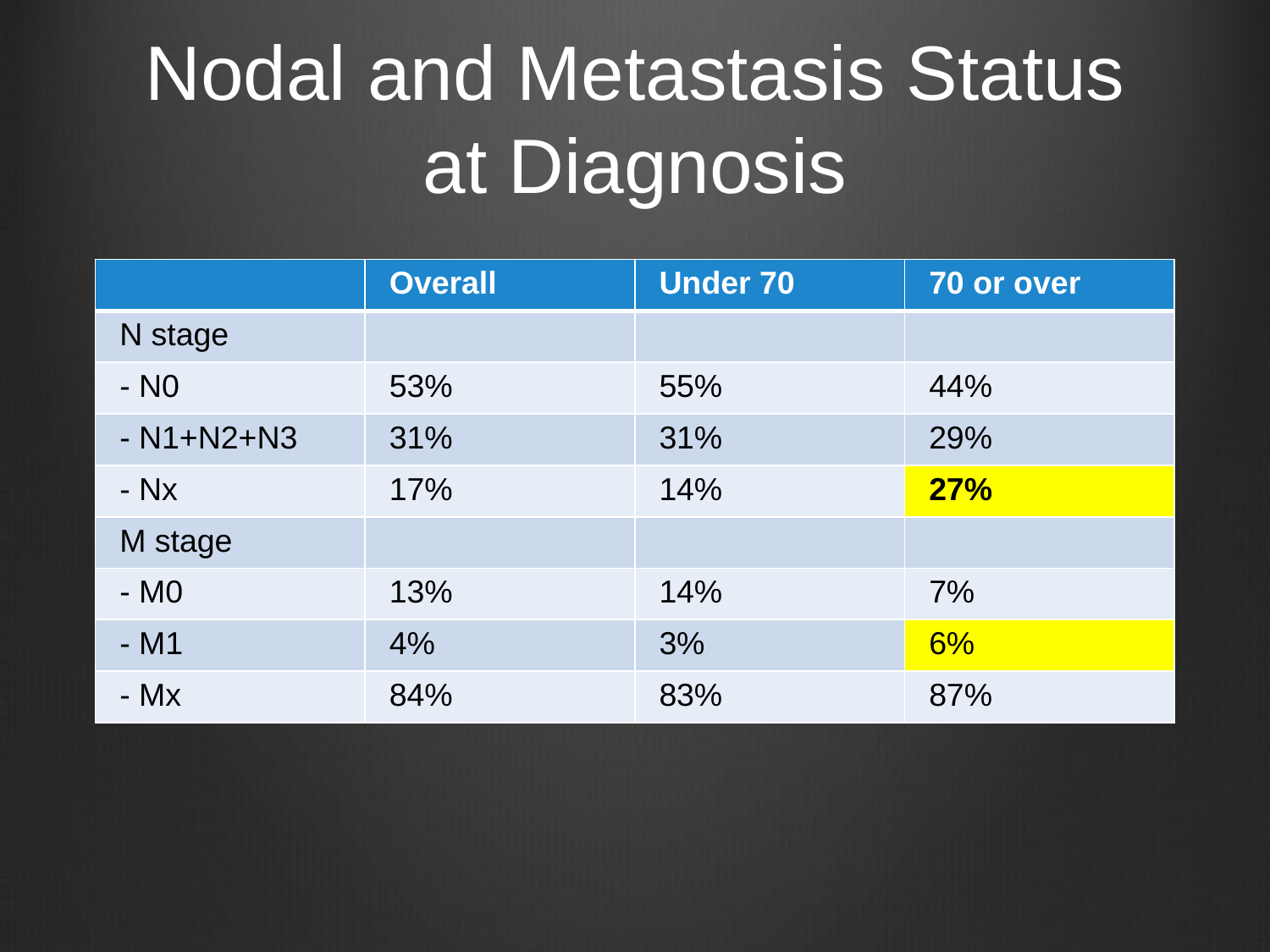

# Nodal and Metastasis Status at Diagnosis
|  | Overall | Under 70 | 70 or over |
| --- | --- | --- | --- |
| N stage |  |  |  |
| - N0 | 53% | 55% | 44% |
| - N1+N2+N3 | 31% | 31% | 29% |
| - Nx | 17% | 14% | 27% |
| M stage |  |  |  |
| - M0 | 13% | 14% | 7% |
| - M1 | 4% | 3% | 6% |
| - Mx | 84% | 83% | 87% |